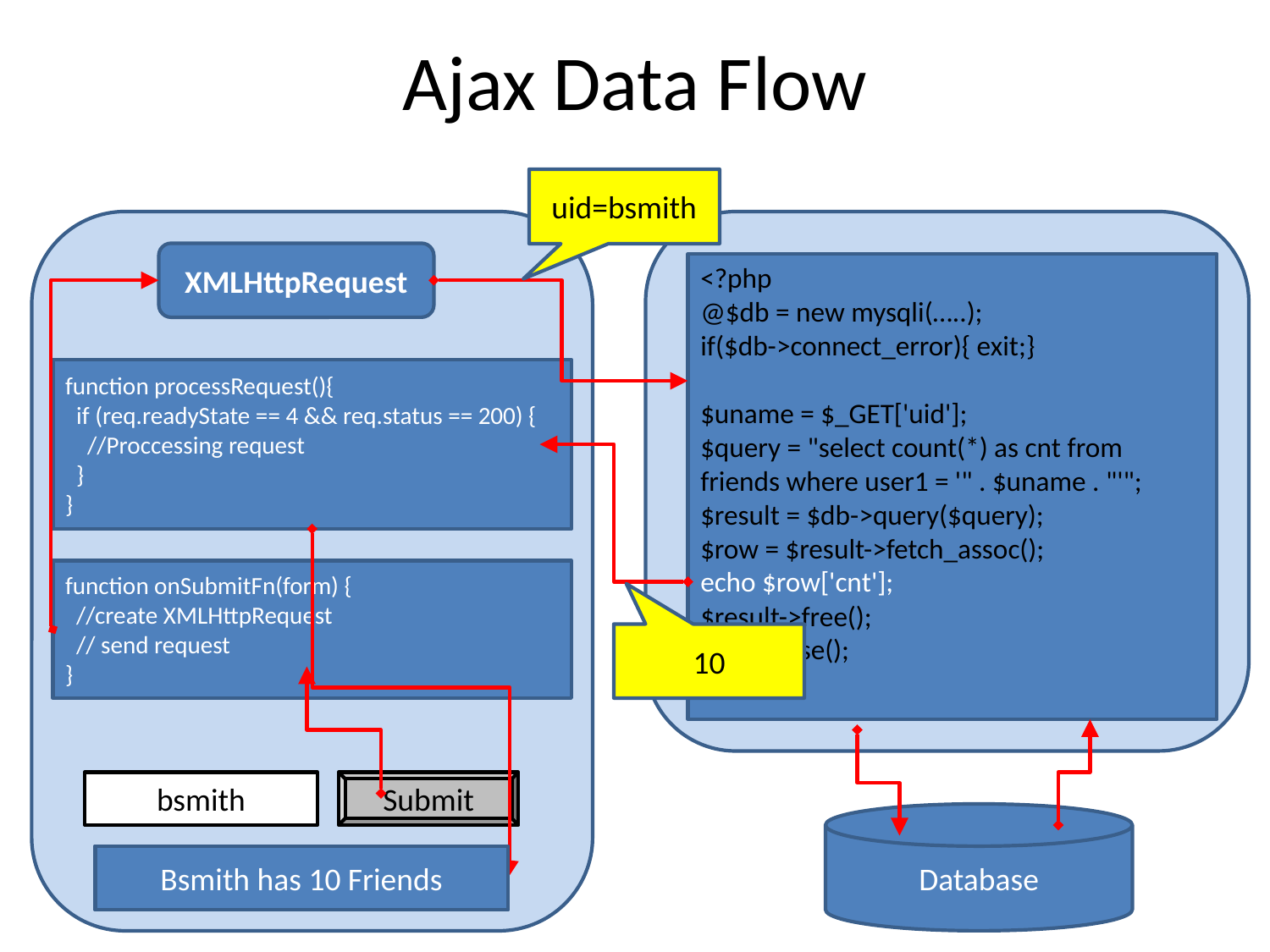

# Ajax Data Flow
uid=bsmith

XMLHttpRequest
<?php
@$db = new mysqli(…..);
if($db->connect_error){ exit;}

$uname = $_GET['uid'];
$query = "select count(*) as cnt from friends where user1 = '" . $uname . "'";
$result = $db->query($query);
$row = $result->fetch_assoc();
echo $row['cnt'];
$result->free();
$db->close();
?>
function processRequest(){
  if (req.readyState == 4 && req.status == 200) {
    //Proccessing request
  }
}
function onSubmitFn(form) {
  //create XMLHttpRequest
  // send request
}
10
bsmith
Submit
Database

Bsmith has 10 Friends